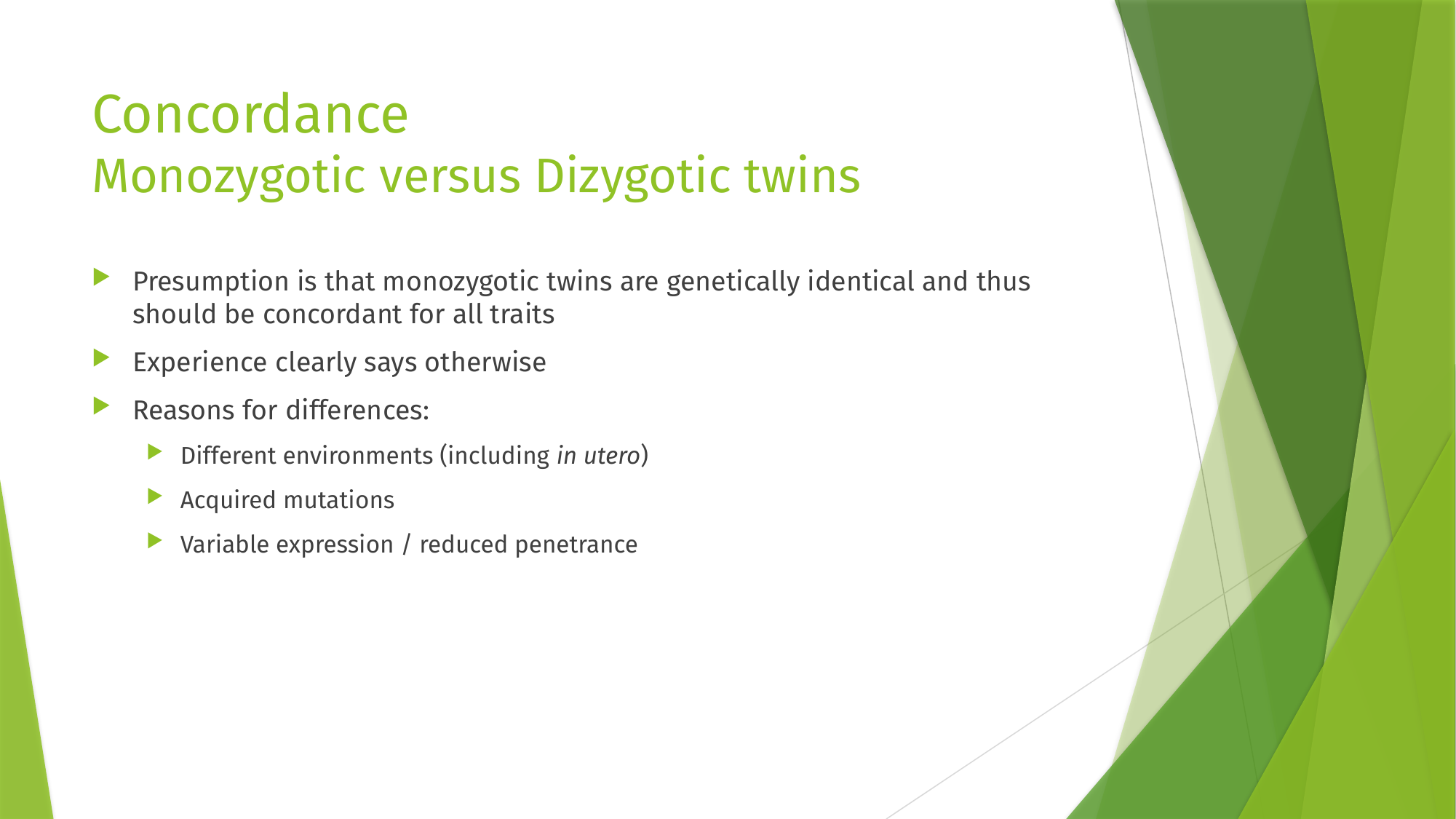

# Concordance Monozygotic versus Dizygotic twins
Presumption is that monozygotic twins are genetically identical and thus should be concordant for all traits
Experience clearly says otherwise
Reasons for differences:
Different environments (including in utero)
Acquired mutations
Variable expression / reduced penetrance